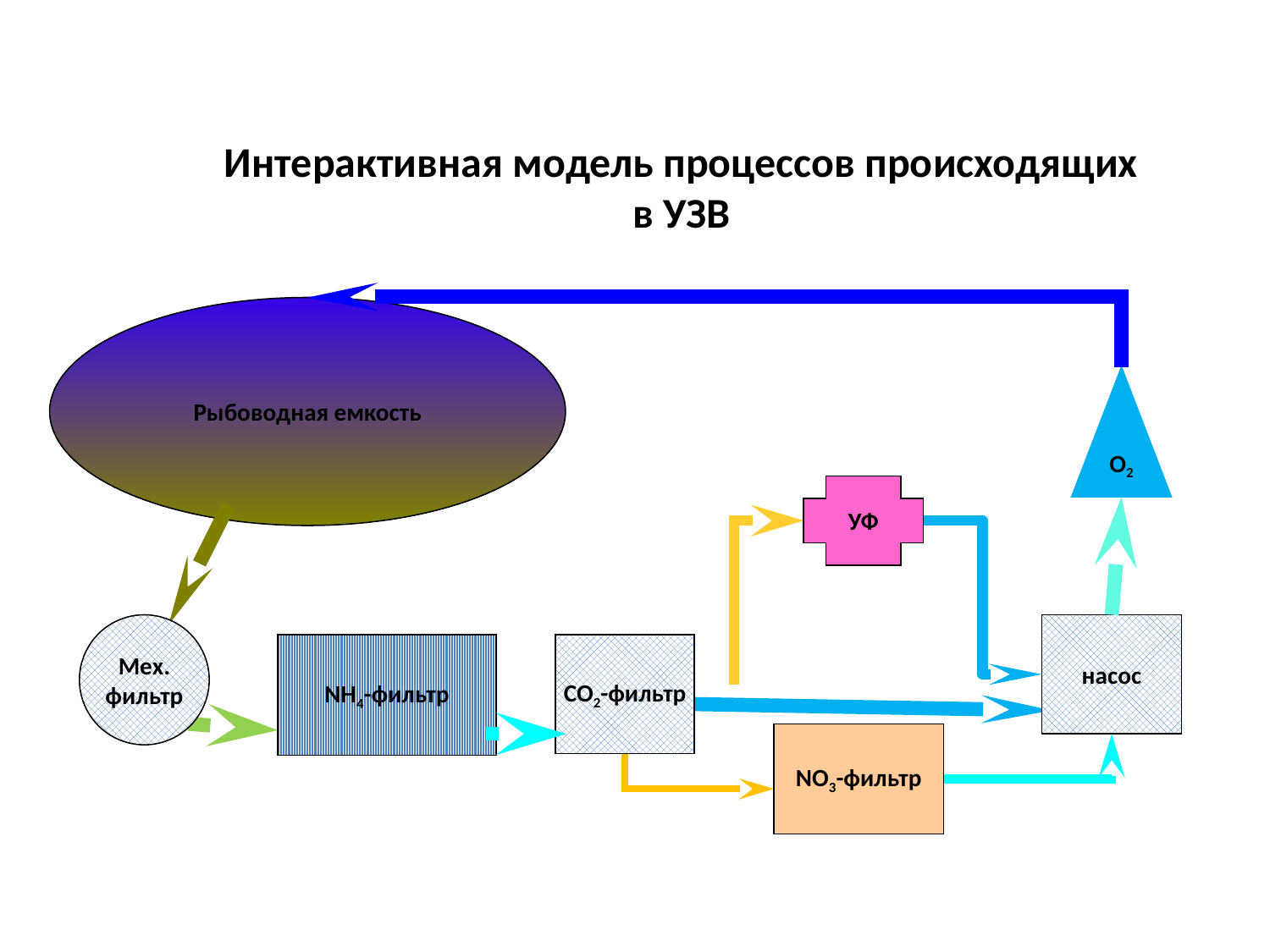

Интерактивная модель процессов происходящих
в УЗВ
Рыбоводная емкость

O2

УФ

Мех.
фильтр
насос
NH4-фильтр
CO2-фильтр

NO3-фильтр